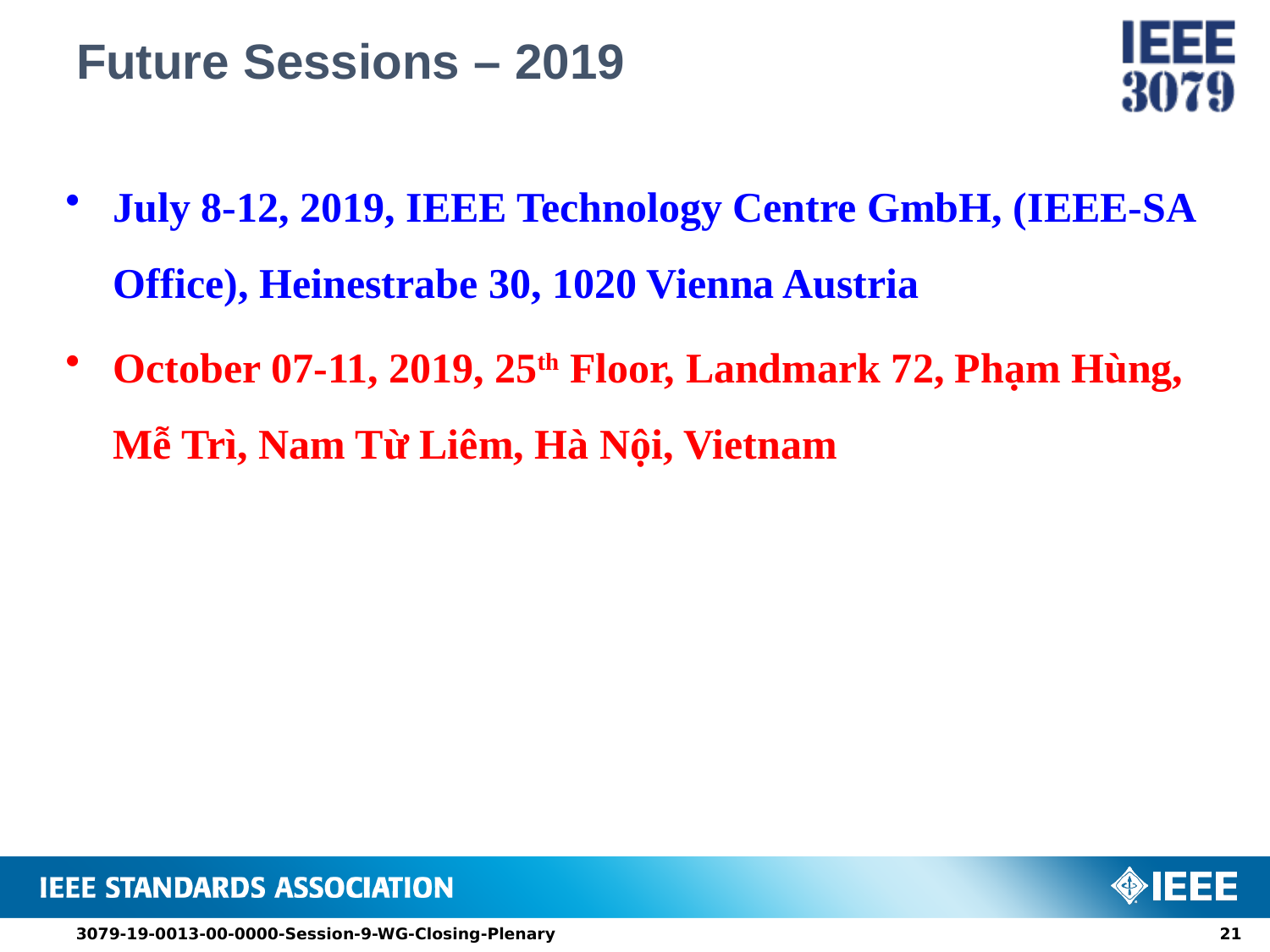

# Future Sessions – 2019
July 8-12, 2019, IEEE Technology Centre GmbH, (​IEEE-SA Office), Heinestrabe 30, 1020 Vienna Austria
October 07-11, 2019, 25th Floor, Landmark 72, Phạm Hùng, Mễ Trì, Nam Từ Liêm, Hà Nội, Vietnam
3079-19-0013-00-0000-Session-9-WG-Closing-Plenary
21